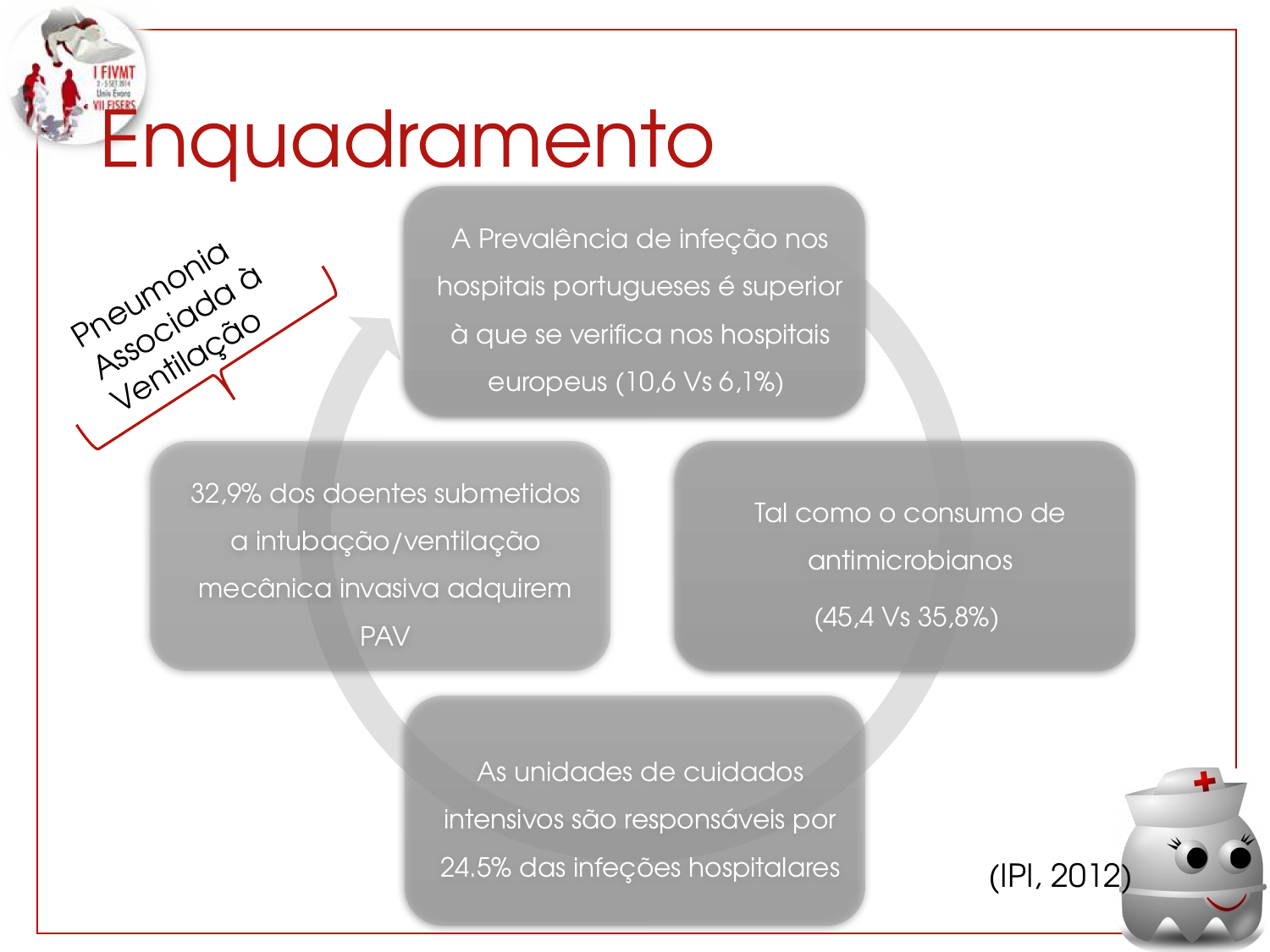

Enquadramento
A Prevalência de infeção nos hospitais portugueses é superior à que se verifica nos hospitais europeus (10,6 Vs 6,1%)
Tal como o consumo de antimicrobianos
(45,4 Vs 35,8%)
As unidades de cuidados intensivos são responsáveis por 24.5% das infeções hospitalares
32,9% dos doentes submetidos a intubação/ventilação mecânica invasiva adquirem PAV
Pneumonia
Associada à Ventilação

(IPI, 2012)